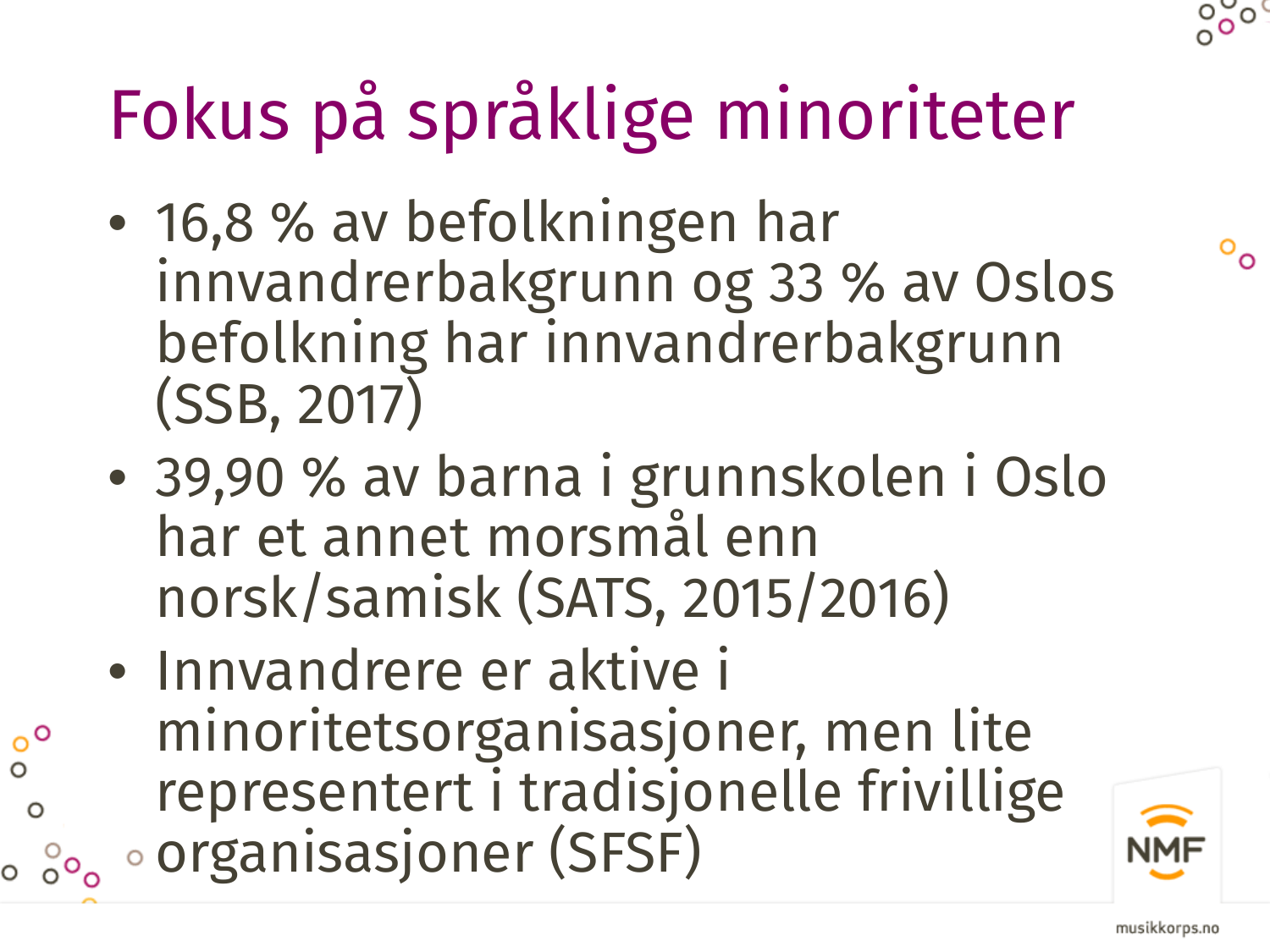

# Fokus på språklige minoriteter
16,8 % av befolkningen har innvandrerbakgrunn og 33 % av Oslos befolkning har innvandrerbakgrunn (SSB, 2017)
39,90 % av barna i grunnskolen i Oslo har et annet morsmål enn norsk/samisk (SATS, 2015/2016)
Innvandrere er aktive i minoritetsorganisasjoner, men lite representert i tradisjonelle frivillige organisasjoner (SFSF)